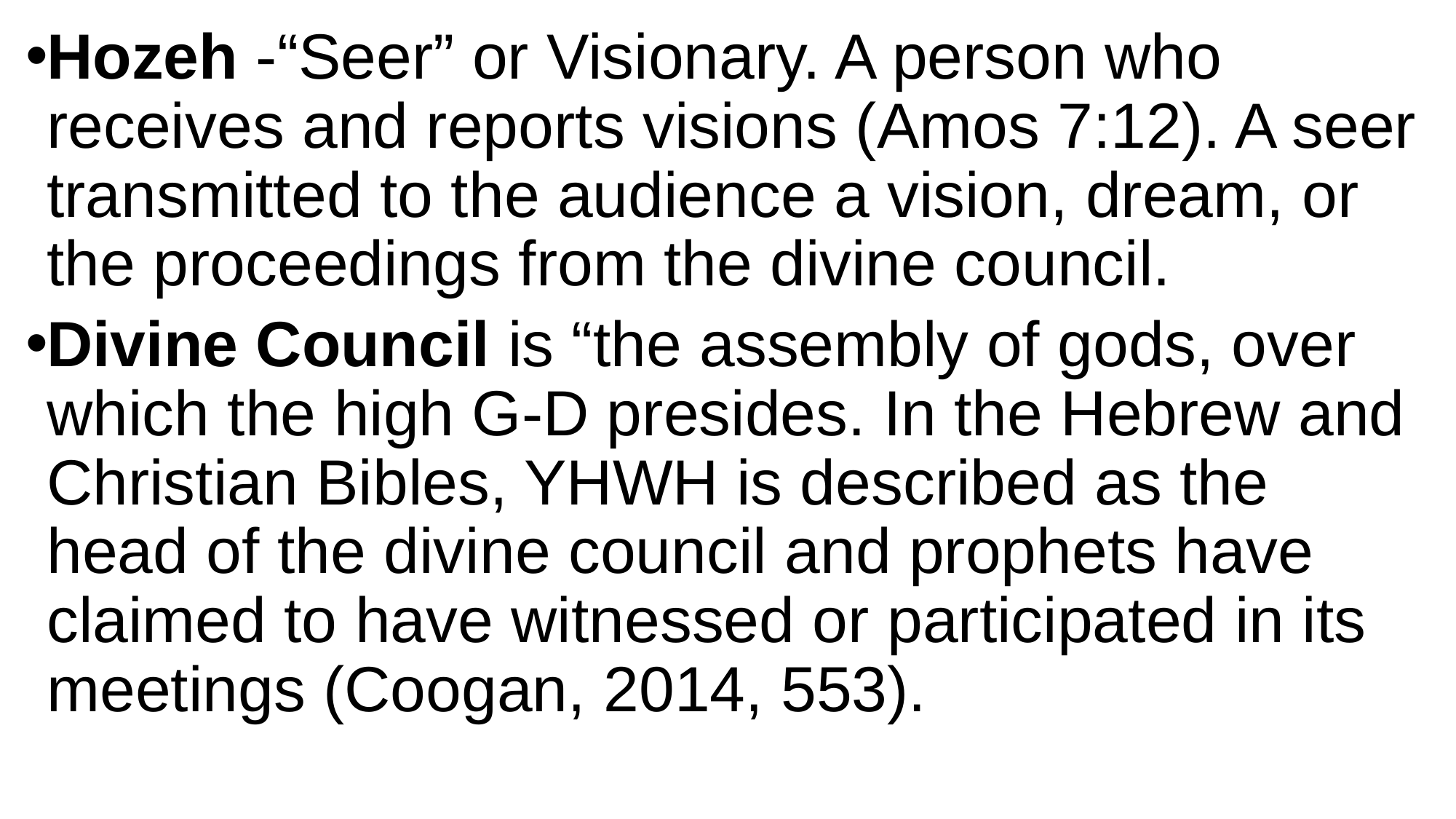

Hozeh -“Seer” or Visionary. A person who receives and reports visions (Amos 7:12). A seer transmitted to the audience a vision, dream, or the proceedings from the divine council.
Divine Council is “the assembly of gods, over which the high G-D presides. In the Hebrew and Christian Bibles, YHWH is described as the head of the divine council and prophets have claimed to have witnessed or participated in its meetings (Coogan, 2014, 553).